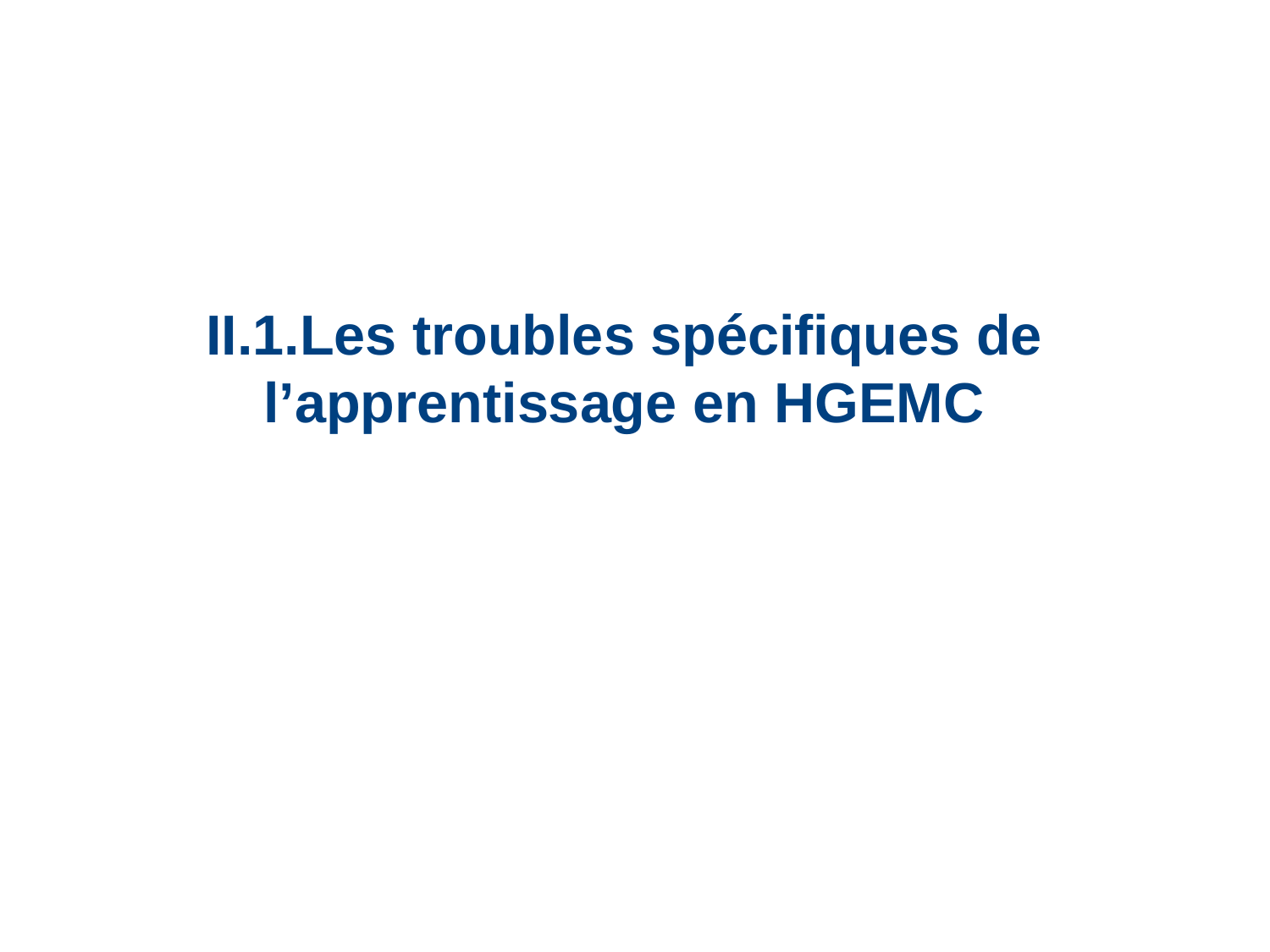

II.1.Les troubles spécifiques de l’apprentissage en HGEMC